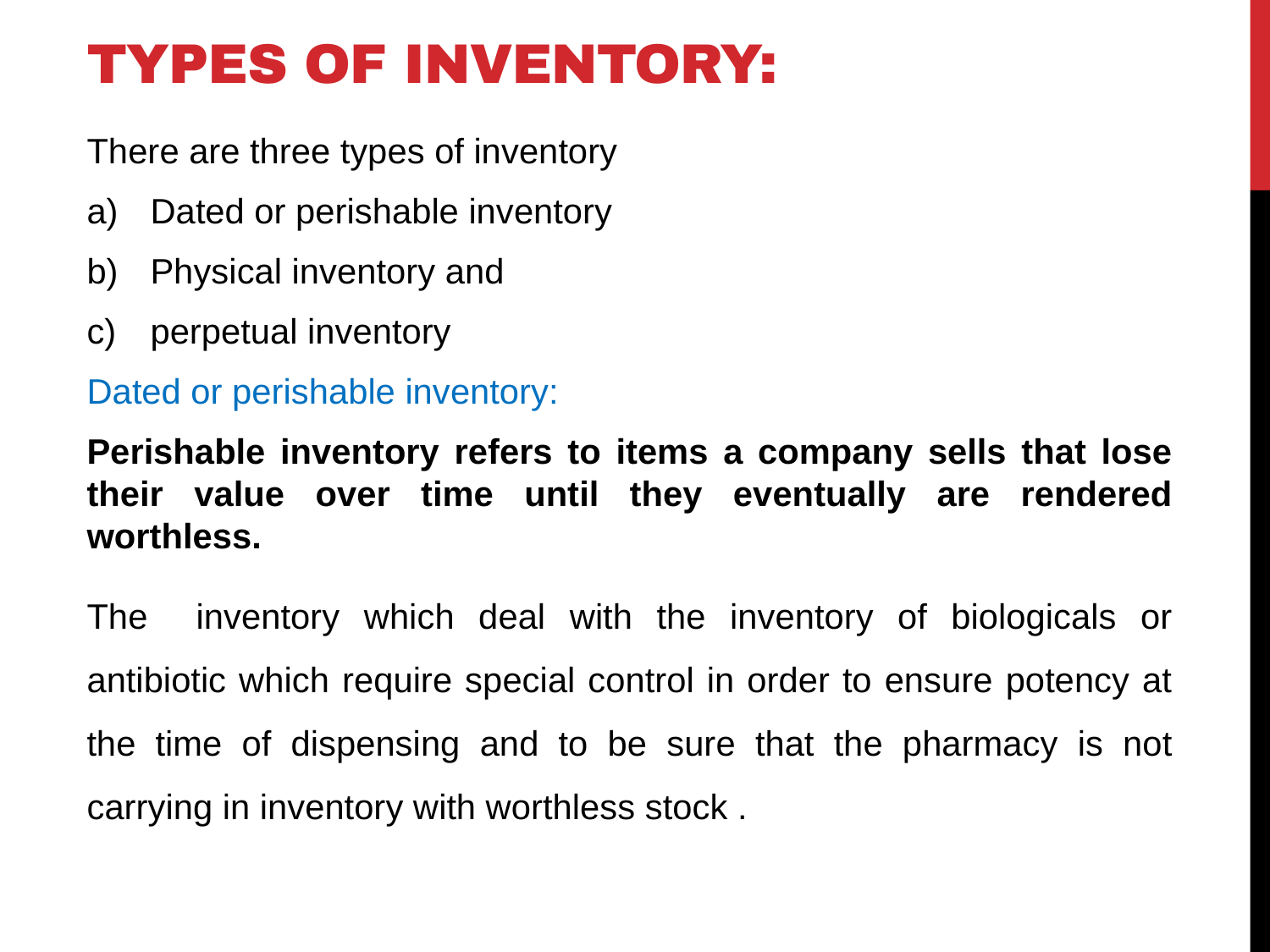

# Types of inventory:
There are three types of inventory
Dated or perishable inventory
Physical inventory and
perpetual inventory
Dated or perishable inventory:
Perishable inventory refers to items a company sells that lose their value over time until they eventually are rendered worthless.
The  inventory which deal with the inventory of biologicals or antibiotic which require special control in order to ensure potency at the time of dispensing and to be sure that the pharmacy is not carrying in inventory with worthless stock .